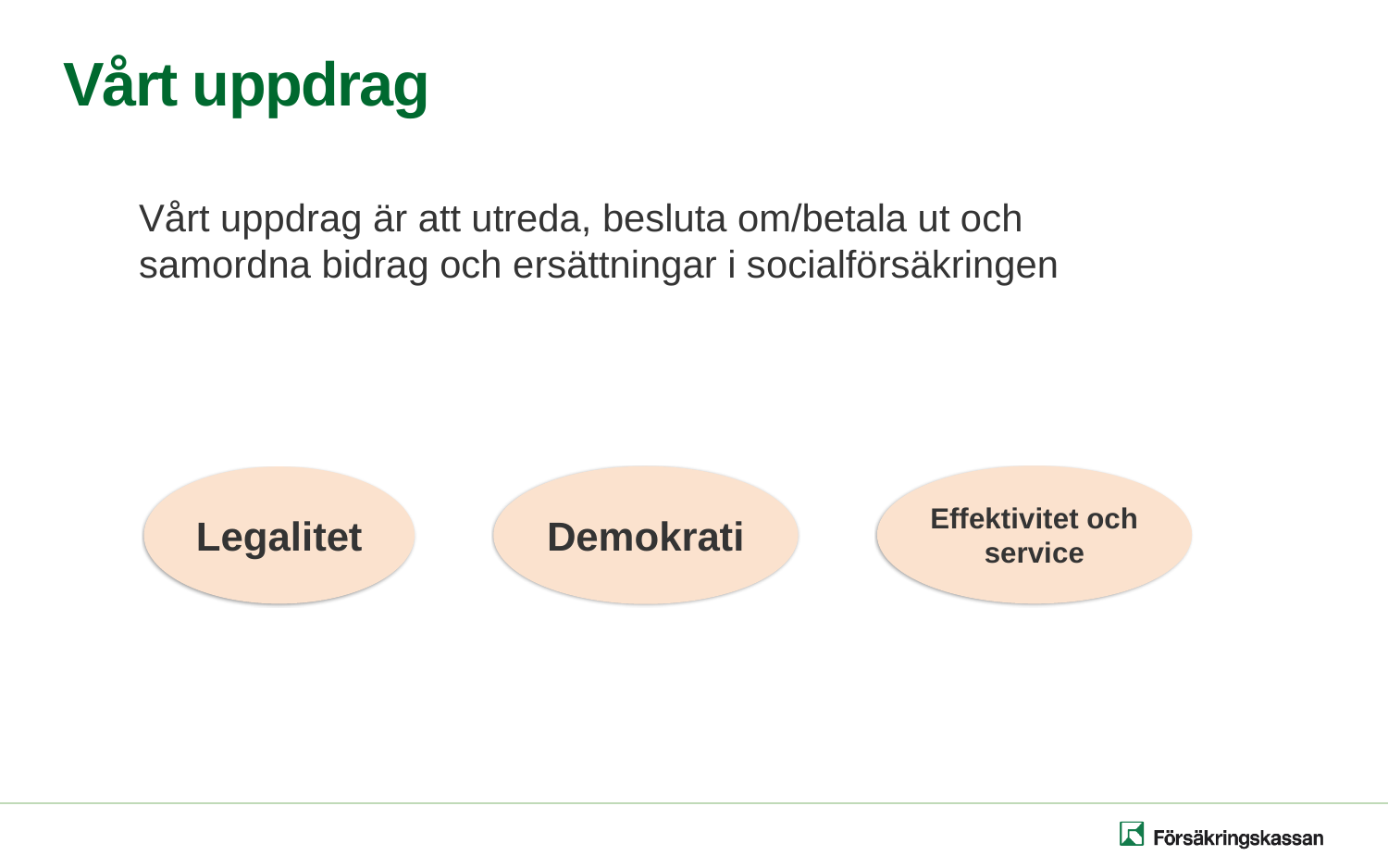

# Vårt uppdrag
Vårt uppdrag är att utreda, besluta om/betala ut och samordna bidrag och ersättningar i socialförsäkringen

Effektivitet och service
Demokrati
Legalitet